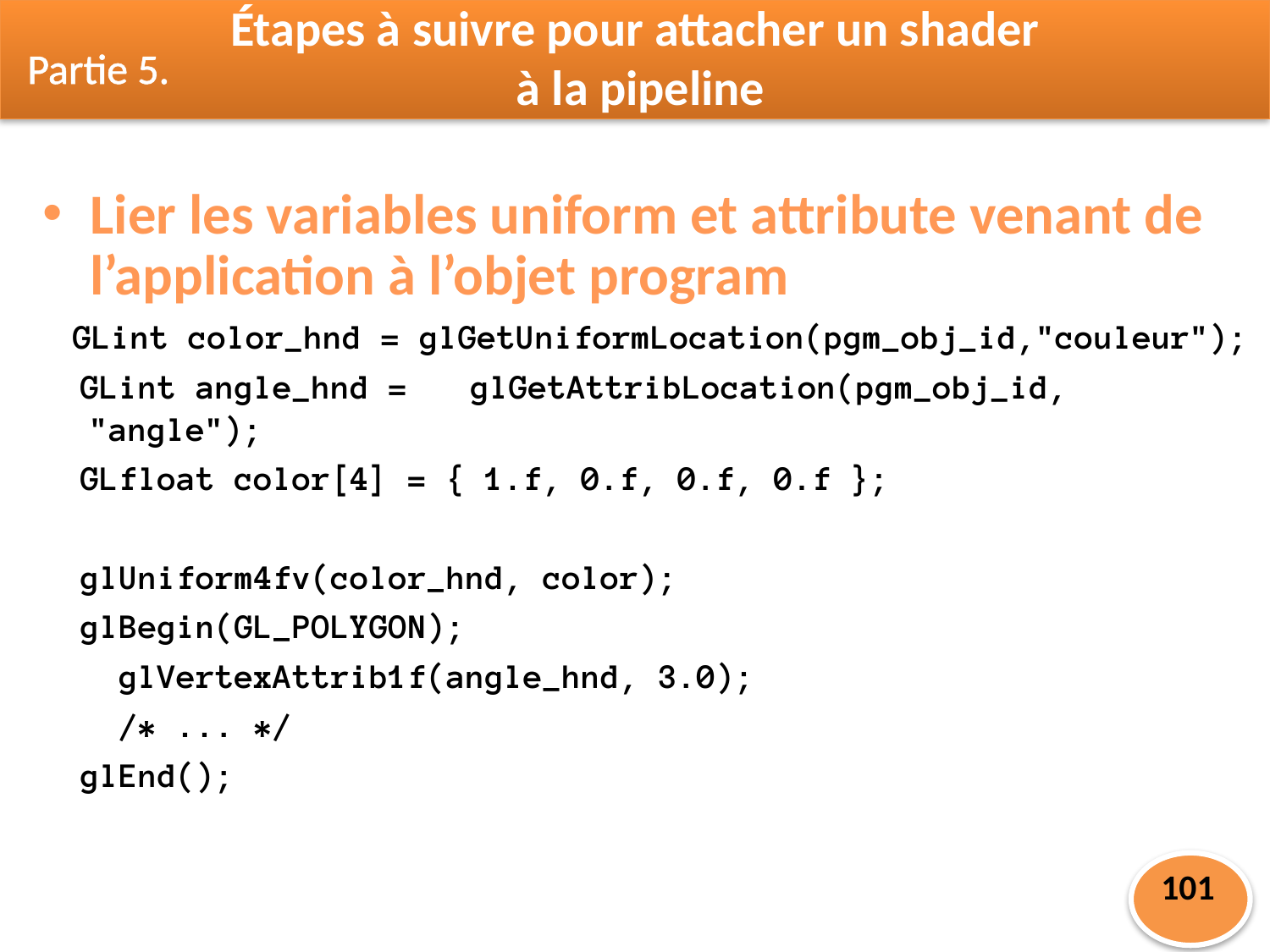

Étapes à suivre pour attacher un shader
 à la pipeline

Partie 5.
Lier les variables uniform et attribute venant de l’application à l’objet program
  GLint color_hnd = glGetUniformLocation(pgm_obj_id,"couleur");
  GLint angle_hnd =	glGetAttribLocation(pgm_obj_id, "angle");
  GLfloat color[4] = { 1.f, 0.f, 0.f, 0.f };

  glUniform4fv(color_hnd, color);
  glBegin(GL_POLYGON);
    glVertexAttrib1f(angle_hnd, 3.0);
    /* ... */
  glEnd();
101